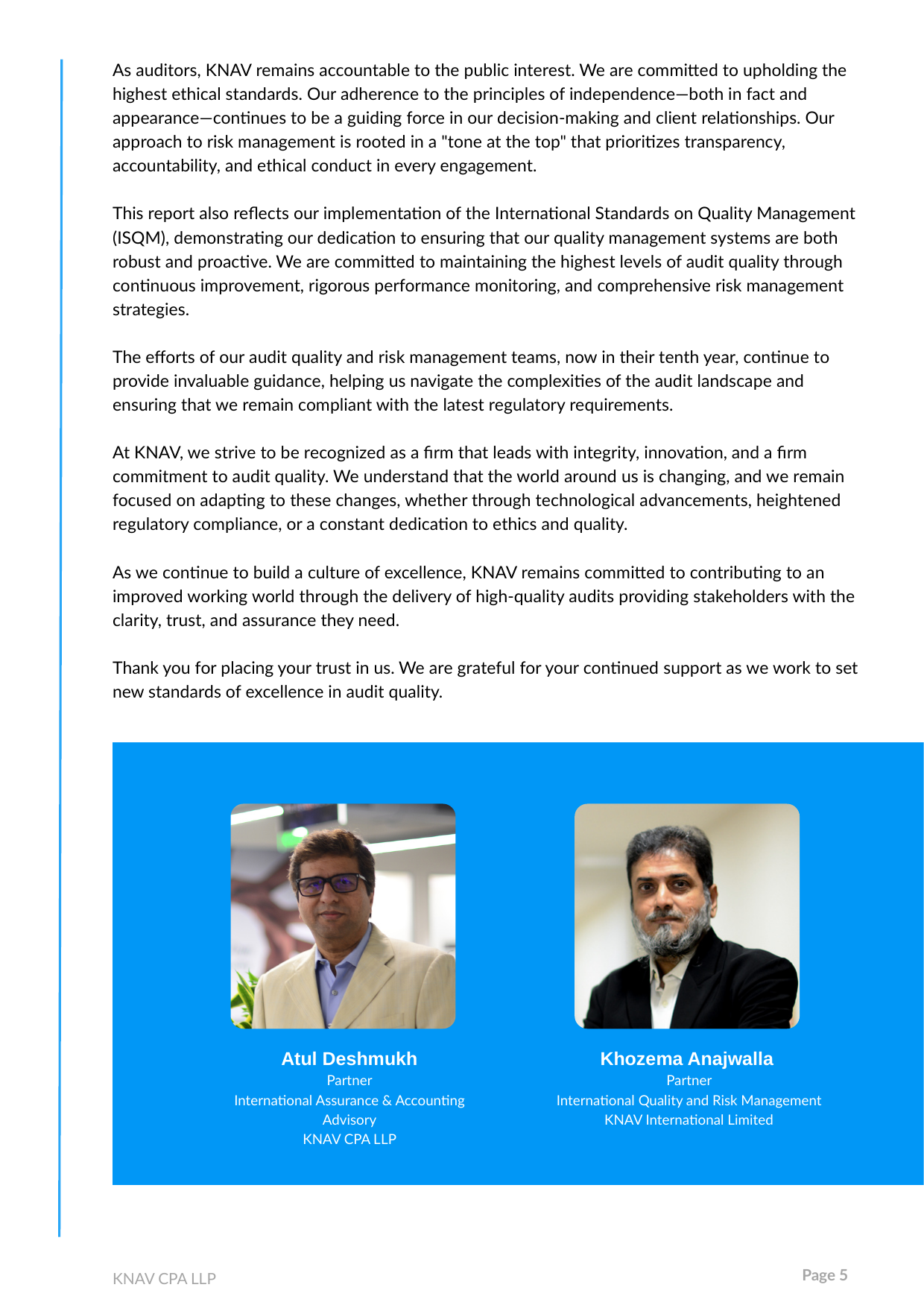

As auditors, KNAV remains accountable to the public interest. We are committed to upholding the highest ethical standards. Our adherence to the principles of independence—both in fact and appearance—continues to be a guiding force in our decision-making and client relationships. Our approach to risk management is rooted in a "tone at the top" that prioritizes transparency, accountability, and ethical conduct in every engagement.

This report also reflects our implementation of the International Standards on Quality Management (ISQM), demonstrating our dedication to ensuring that our quality management systems are both robust and proactive. We are committed to maintaining the highest levels of audit quality through continuous improvement, rigorous performance monitoring, and comprehensive risk management strategies.

The efforts of our audit quality and risk management teams, now in their tenth year, continue to provide invaluable guidance, helping us navigate the complexities of the audit landscape and ensuring that we remain compliant with the latest regulatory requirements.

At KNAV, we strive to be recognized as a firm that leads with integrity, innovation, and a firm commitment to audit quality. We understand that the world around us is changing, and we remain focused on adapting to these changes, whether through technological advancements, heightened regulatory compliance, or a constant dedication to ethics and quality.

As we continue to build a culture of excellence, KNAV remains committed to contributing to an improved working world through the delivery of high-quality audits providing stakeholders with the clarity, trust, and assurance they need.

Thank you for placing your trust in us. We are grateful for your continued support as we work to set new standards of excellence in audit quality.

Khozema Anajwalla
 Partner
 International Quality and Risk Management
 KNAV International Limited
Atul Deshmukh
Partner
International Assurance & Accounting Advisory
KNAV CPA LLP

Page 5
KNAV CPA LLP